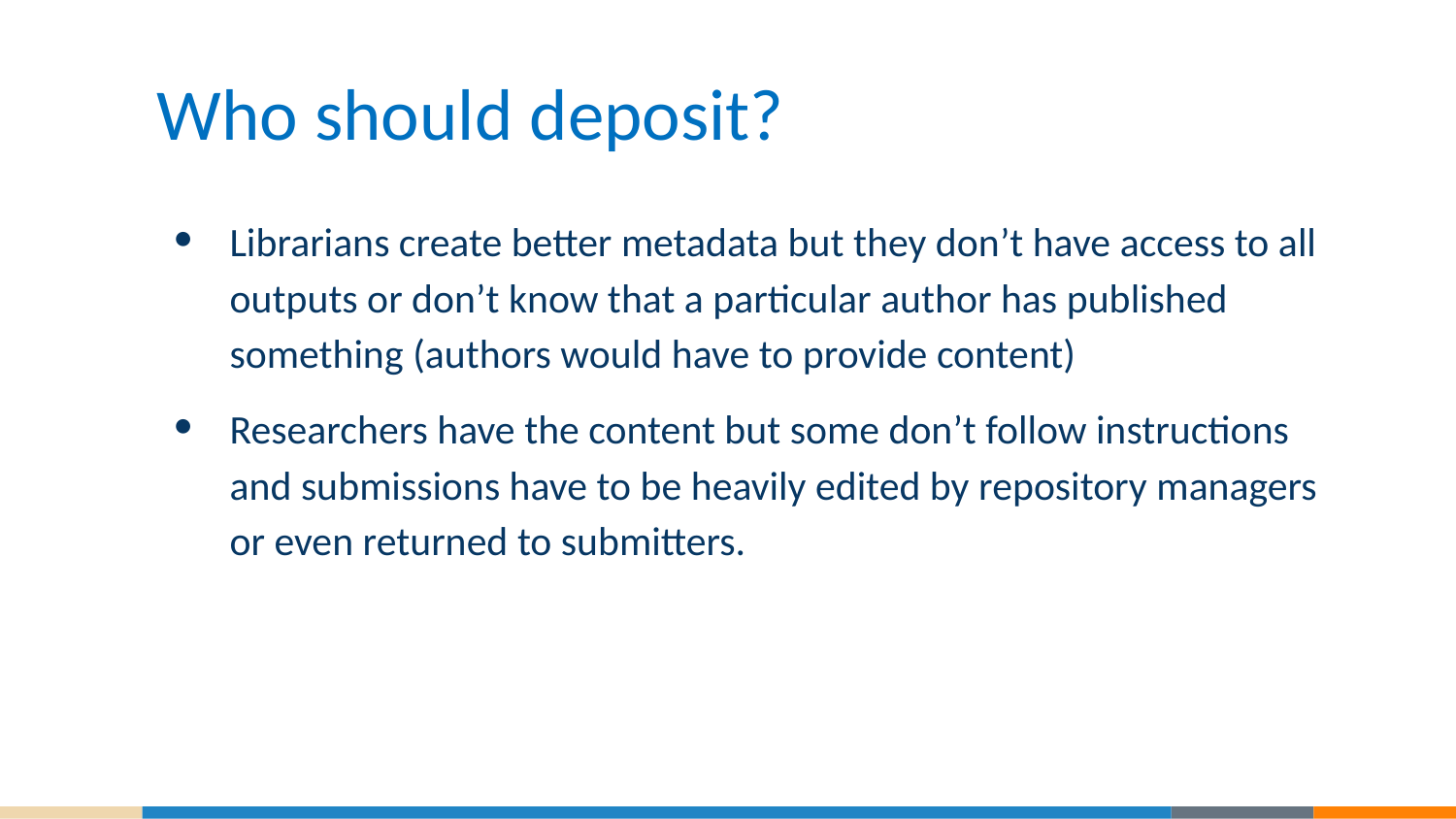

# Who should deposit?
Librarians create better metadata but they don’t have access to all outputs or don’t know that a particular author has published something (authors would have to provide content)
Researchers have the content but some don’t follow instructions and submissions have to be heavily edited by repository managers or even returned to submitters.